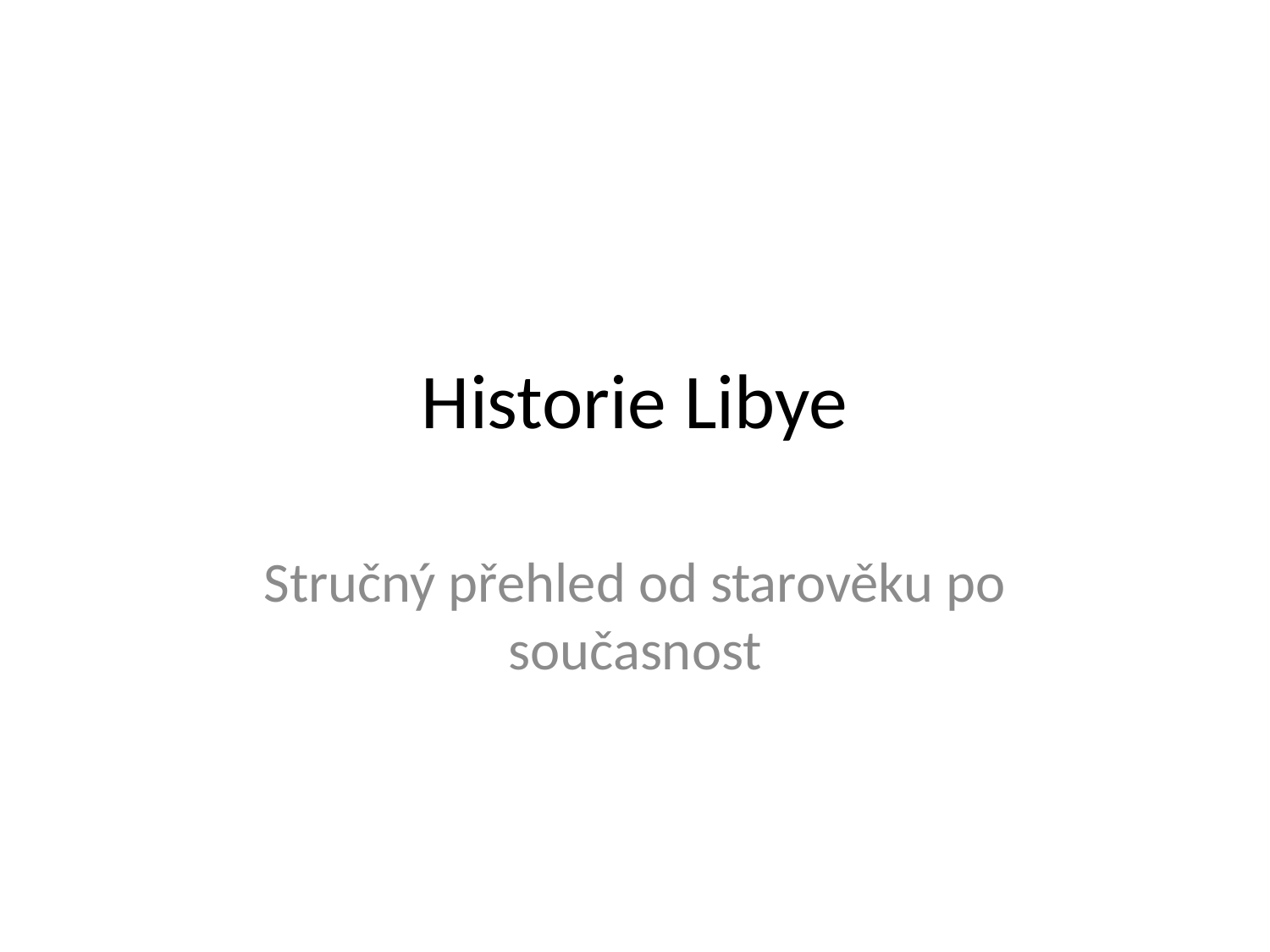

# Historie Libye
Stručný přehled od starověku po současnost